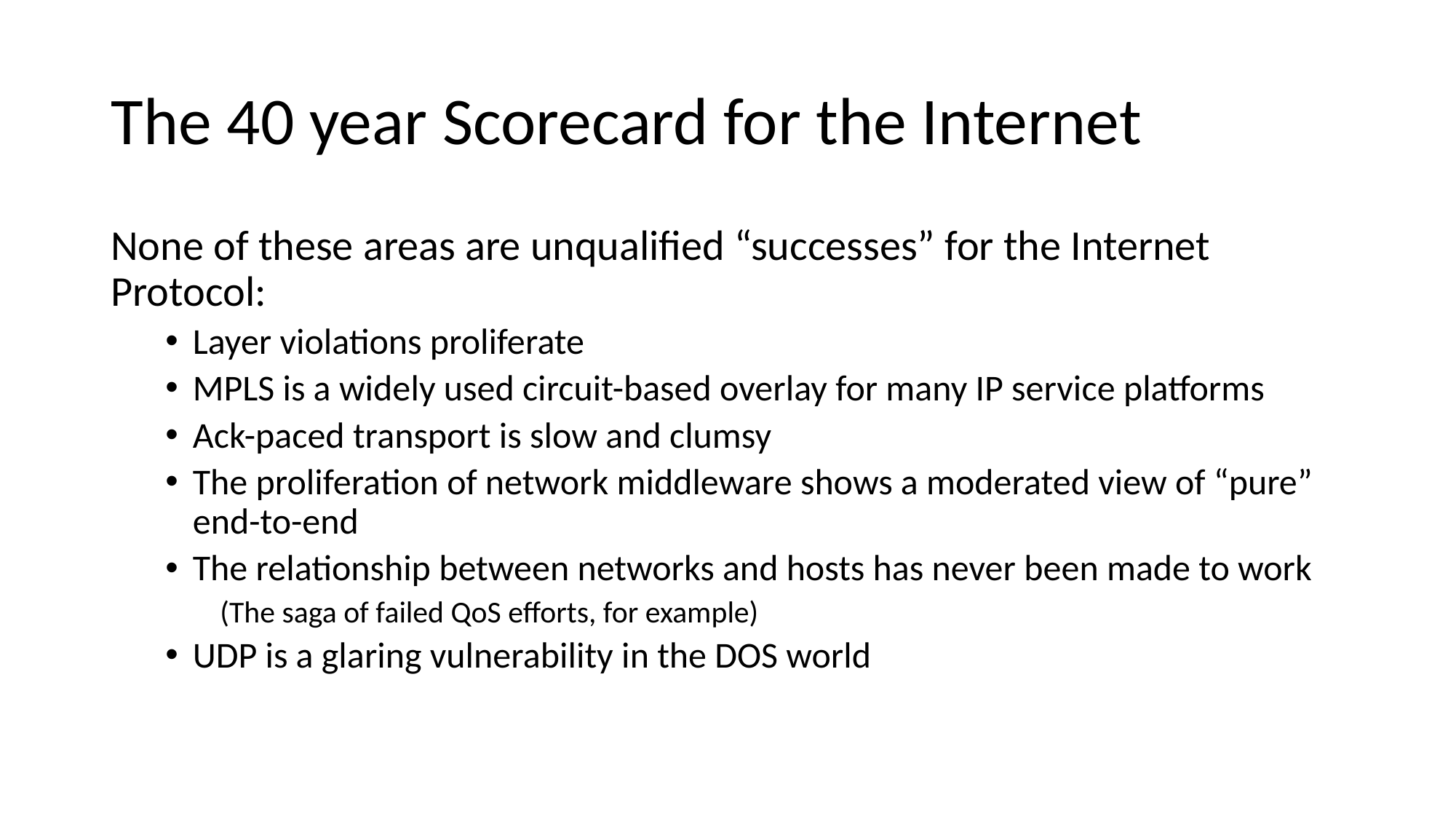

# The 40 year Scorecard for the Internet
None of these areas are unqualified “successes” for the Internet Protocol:
Layer violations proliferate
MPLS is a widely used circuit-based overlay for many IP service platforms
Ack-paced transport is slow and clumsy
The proliferation of network middleware shows a moderated view of “pure” end-to-end
The relationship between networks and hosts has never been made to work
(The saga of failed QoS efforts, for example)
UDP is a glaring vulnerability in the DOS world